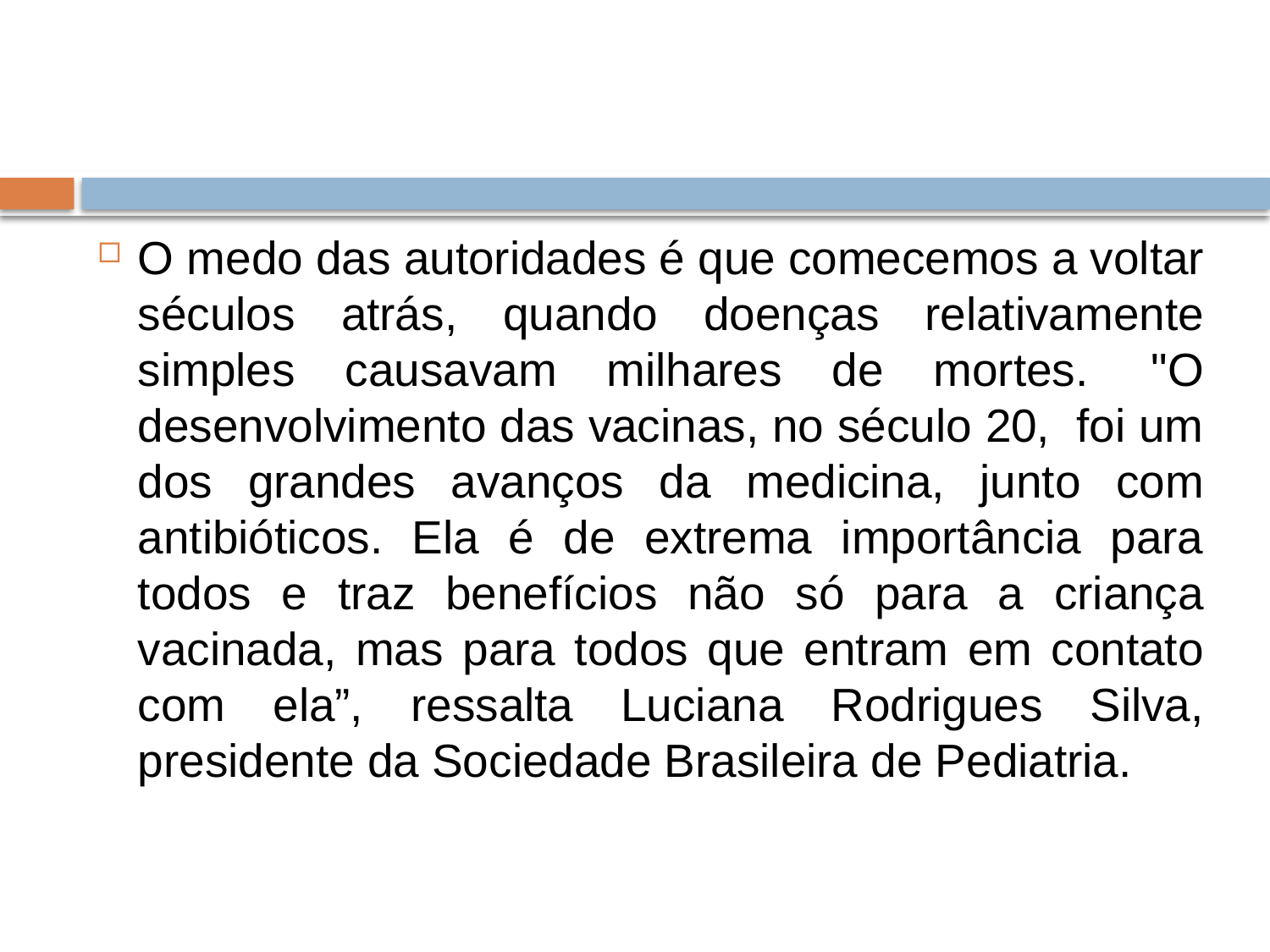

#
O medo das autoridades é que comecemos a voltar séculos atrás, quando doenças relativamente simples causavam milhares de mortes.  "O desenvolvimento das vacinas, no século 20,  foi um dos grandes avanços da medicina, junto com antibióticos. Ela é de extrema importância para todos e traz benefícios não só para a criança vacinada, mas para todos que entram em contato com ela”, ressalta Luciana Rodrigues Silva, presidente da Sociedade Brasileira de Pediatria.